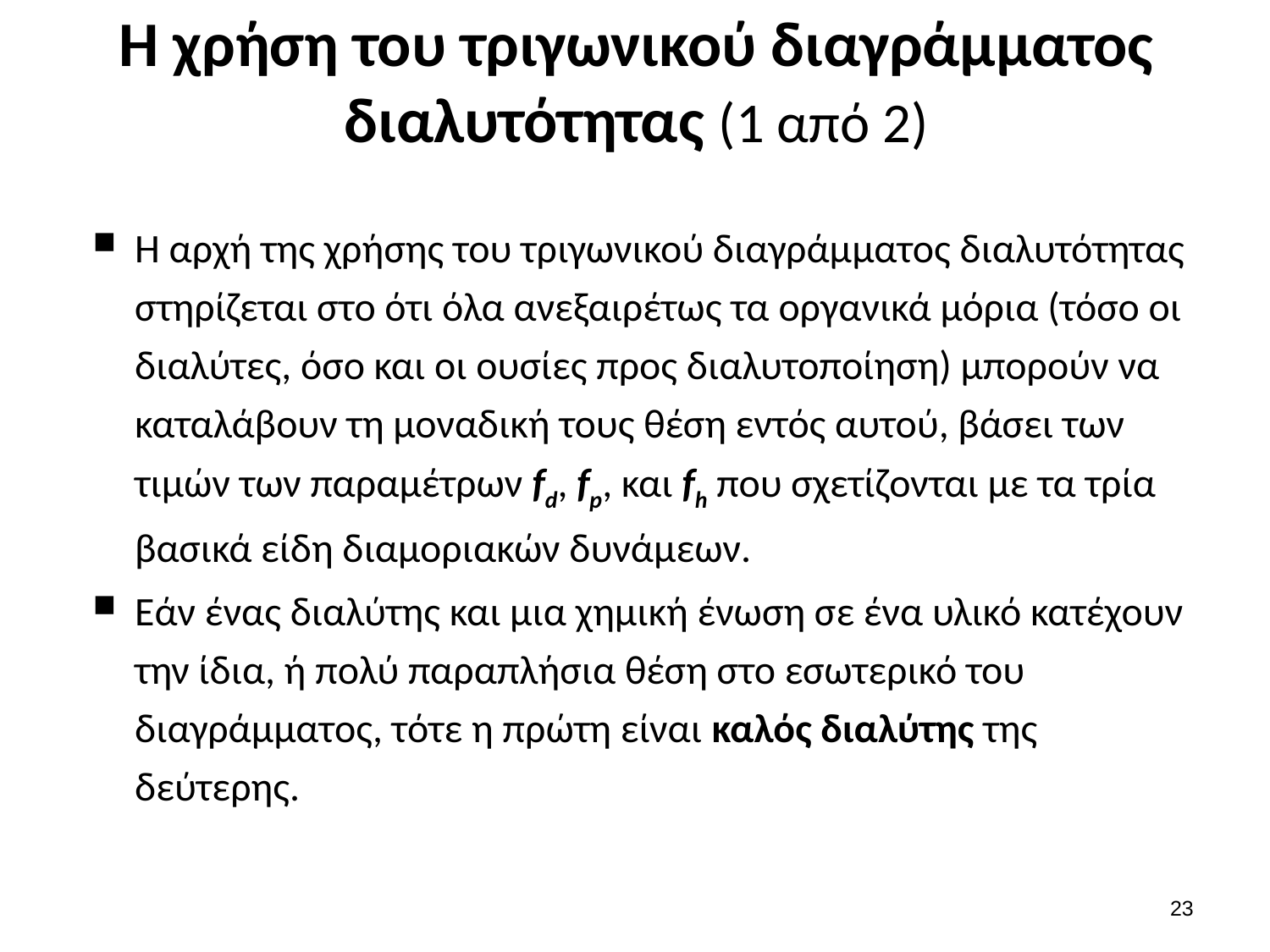

# Η χρήση του τριγωνικού διαγράμματος διαλυτότητας (1 από 2)
Η αρχή της χρήσης του τριγωνικού διαγράμματος διαλυτότητας στηρίζεται στο ότι όλα ανεξαιρέτως τα οργανικά μόρια (τόσο οι διαλύτες, όσο και οι ουσίες προς διαλυτοποίηση) μπορούν να καταλάβουν τη μοναδική τους θέση εντός αυτού, βάσει των τιμών των παραμέτρων fd, fp, και fh που σχετίζονται με τα τρία βασικά είδη διαμοριακών δυνάμεων.
Εάν ένας διαλύτης και μια χημική ένωση σε ένα υλικό κατέχουν την ίδια, ή πολύ παραπλήσια θέση στο εσωτερικό του διαγράμματος, τότε η πρώτη είναι καλός διαλύτης της δεύτερης.

23